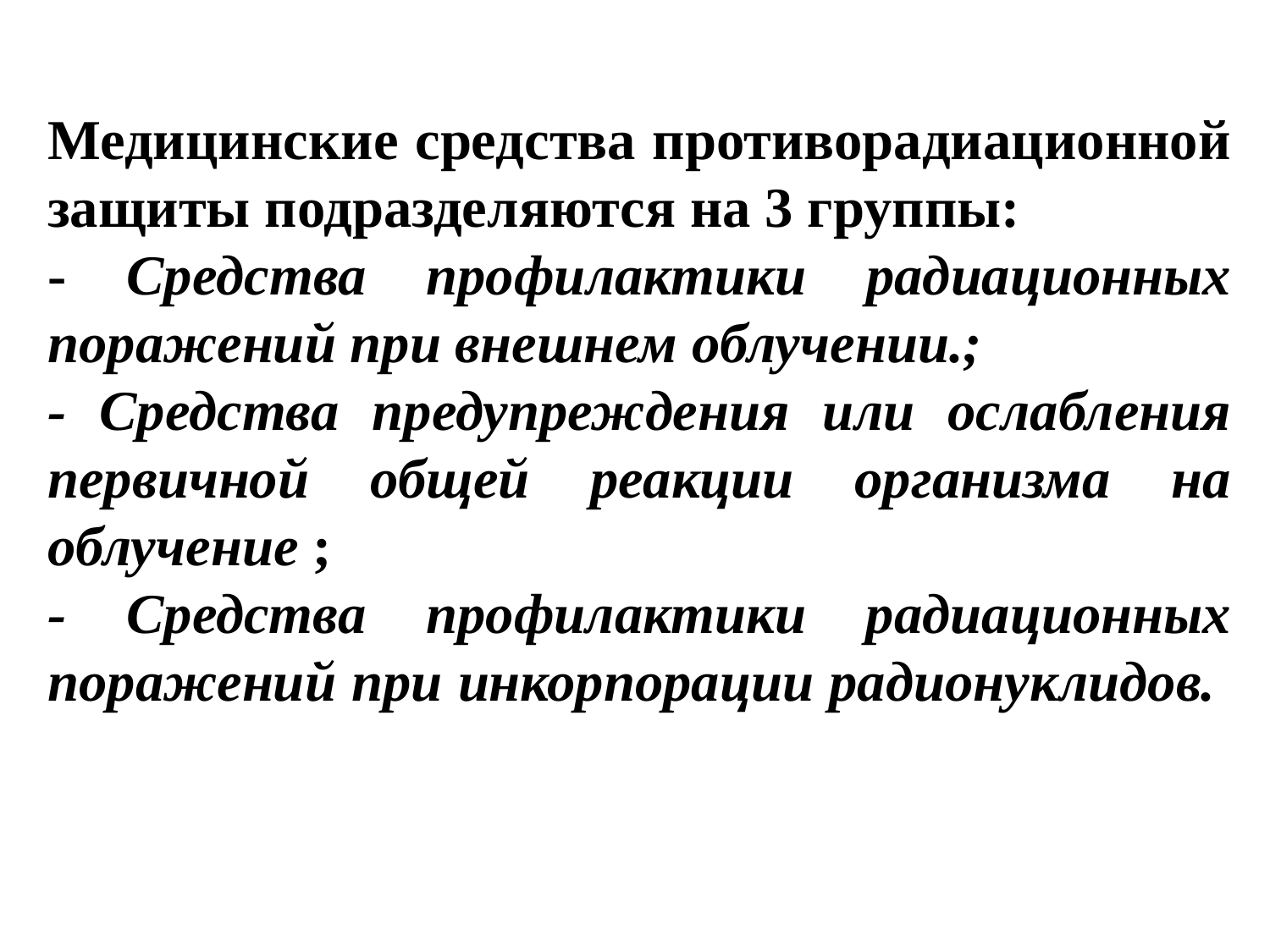

Медицинские средства противорадиационной защиты подразделяются на 3 группы:
- Средства профилактики радиационных поражений при внешнем облучении.;
- Средства предупреждения или ослабления первичной общей реакции организма на облучение ;
- Средства профилактики радиационных поражений при инкорпорации радионуклидов.